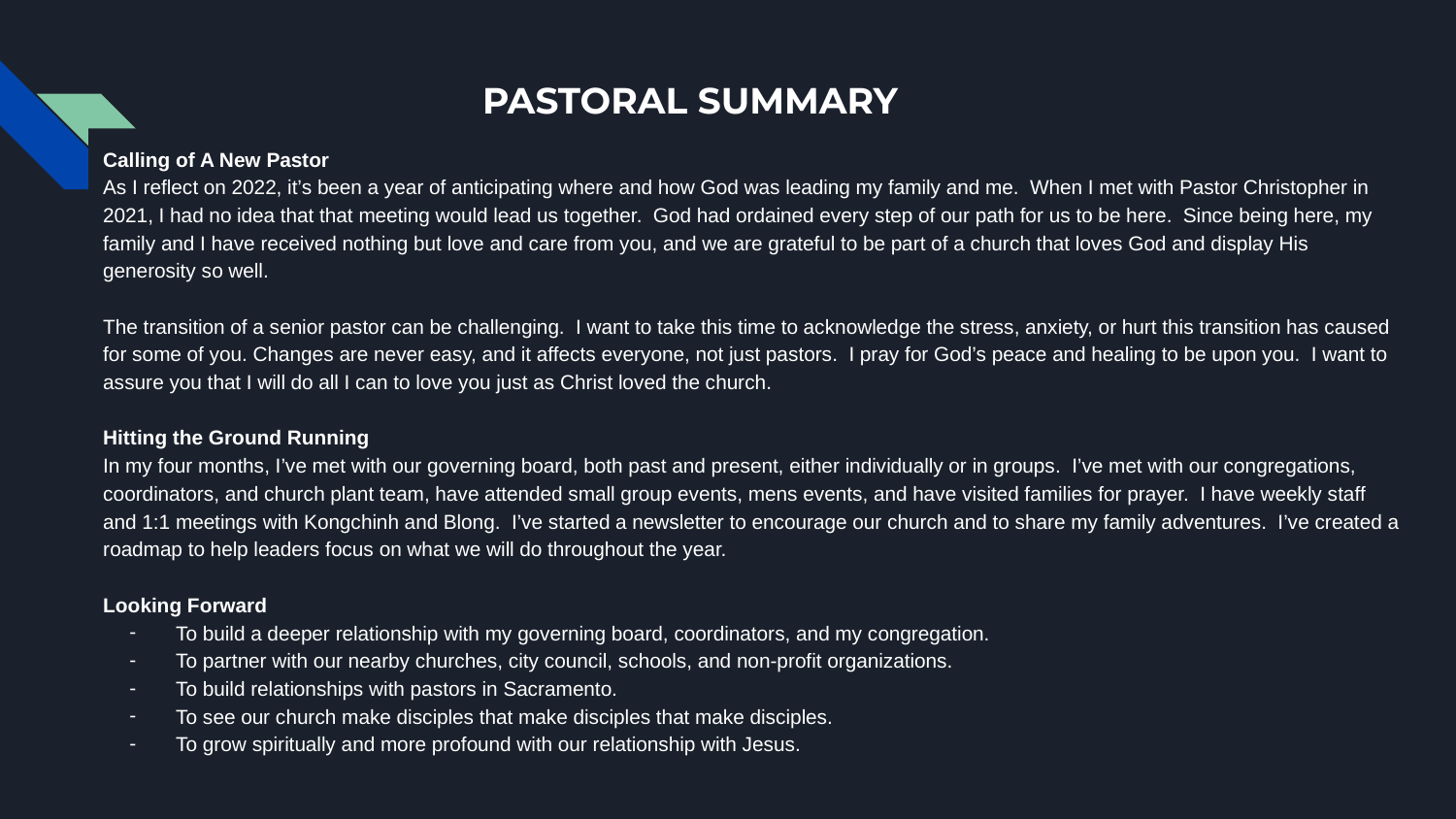

# PASTORAL SUMMARY
Calling of A New Pastor
As I reflect on 2022, it’s been a year of anticipating where and how God was leading my family and me.  When I met with Pastor Christopher in 2021, I had no idea that that meeting would lead us together.  God had ordained every step of our path for us to be here.  Since being here, my family and I have received nothing but love and care from you, and we are grateful to be part of a church that loves God and display His generosity so well.

The transition of a senior pastor can be challenging.  I want to take this time to acknowledge the stress, anxiety, or hurt this transition has caused for some of you. Changes are never easy, and it affects everyone, not just pastors.  I pray for God’s peace and healing to be upon you.  I want to assure you that I will do all I can to love you just as Christ loved the church.

Hitting the Ground Running
In my four months, I’ve met with our governing board, both past and present, either individually or in groups.  I’ve met with our congregations, coordinators, and church plant team, have attended small group events, mens events, and have visited families for prayer.  I have weekly staff and 1:1 meetings with Kongchinh and Blong.  I’ve started a newsletter to encourage our church and to share my family adventures.  I’ve created a roadmap to help leaders focus on what we will do throughout the year.

Looking Forward
To build a deeper relationship with my governing board, coordinators, and my congregation.
To partner with our nearby churches, city council, schools, and non-profit organizations.
To build relationships with pastors in Sacramento.
To see our church make disciples that make disciples that make disciples.
To grow spiritually and more profound with our relationship with Jesus.